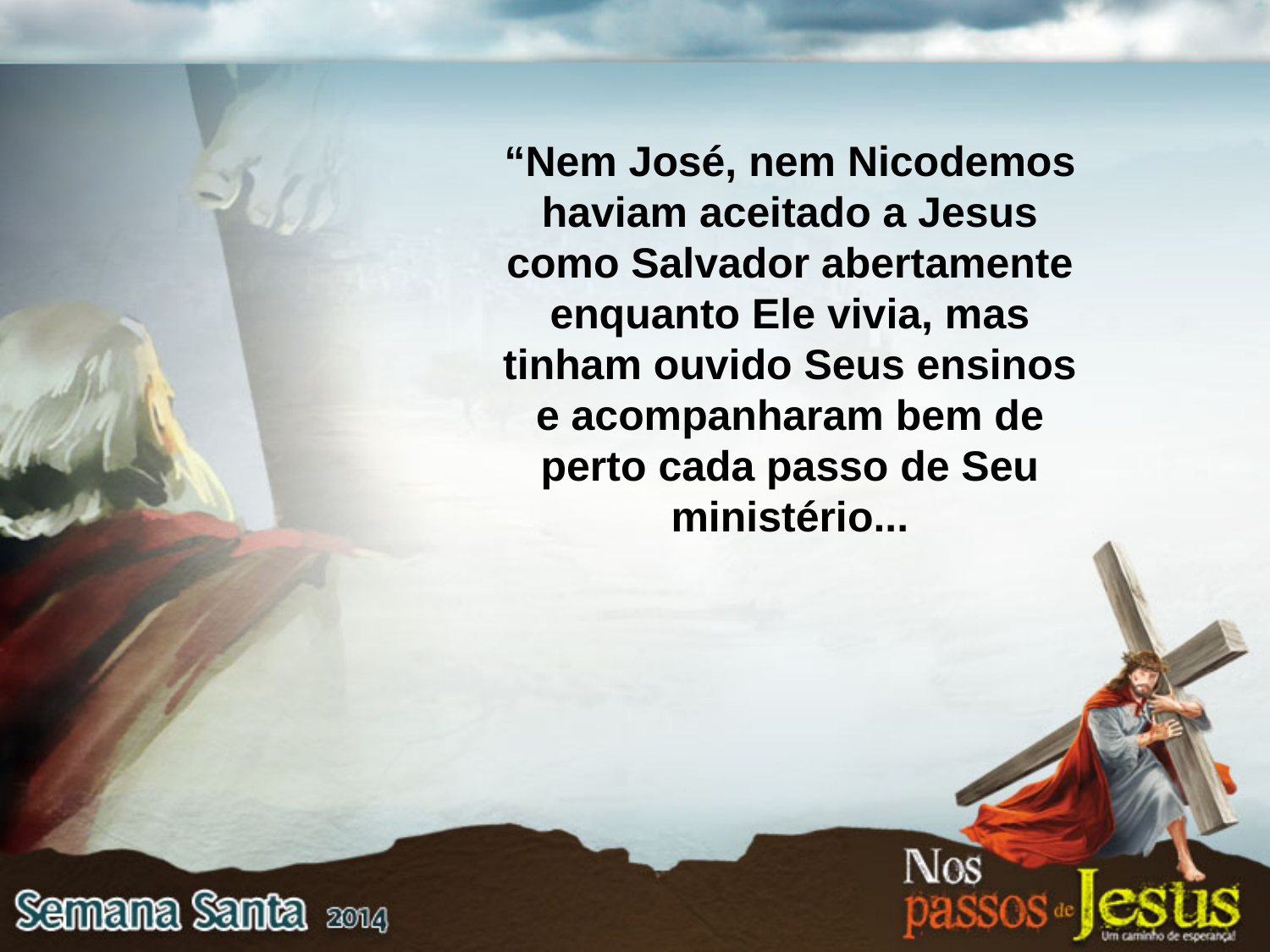

“Nem José, nem Nicodemos haviam aceitado a Jesus como Salvador abertamente enquanto Ele vivia, mas tinham ouvido Seus ensinos e acompanharam bem de perto cada passo de Seu ministério...